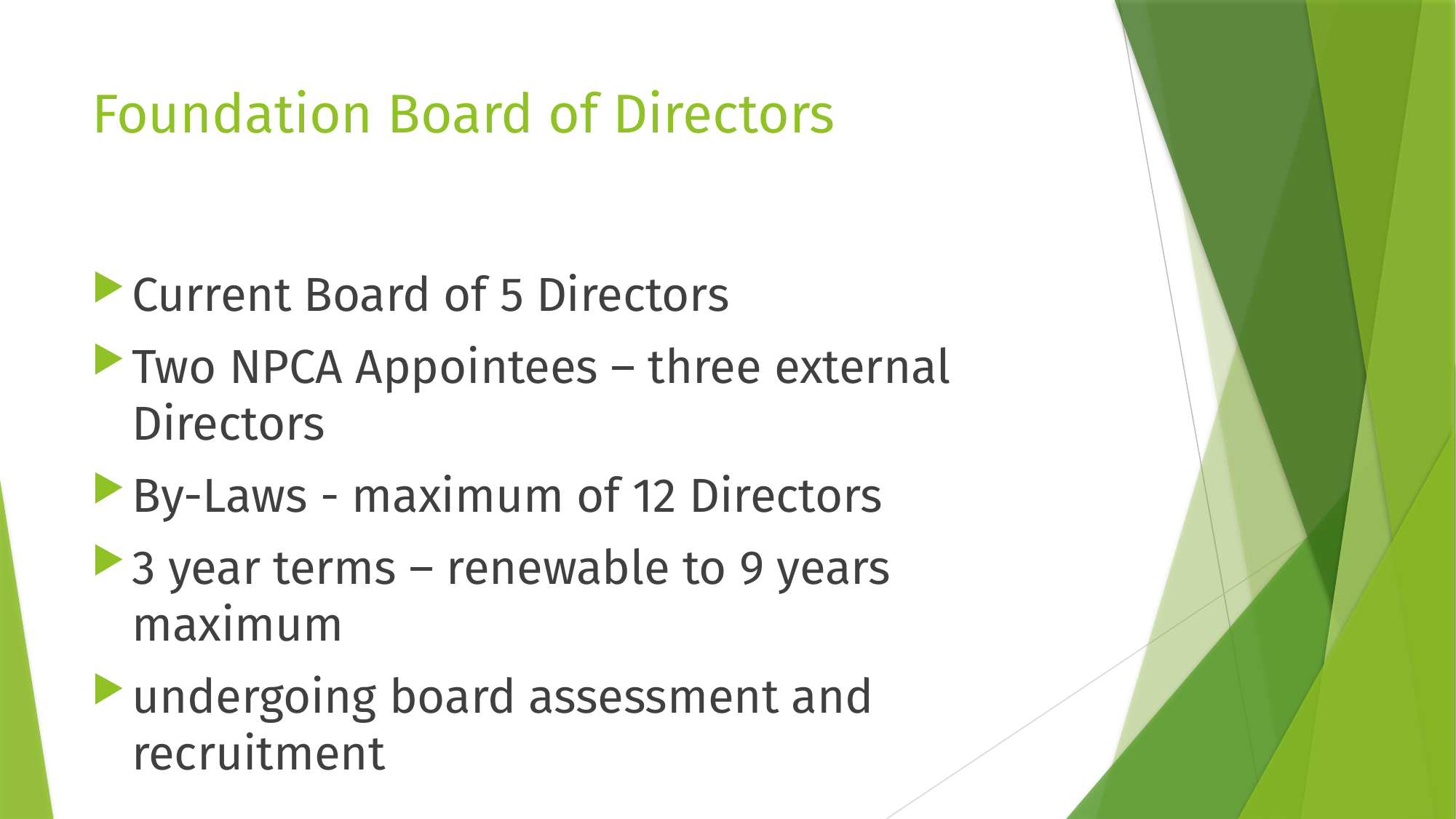

# Foundation Board of Directors
Current Board of 5 Directors
Two NPCA Appointees – three external Directors
By-Laws - maximum of 12 Directors
3 year terms – renewable to 9 years maximum
undergoing board assessment and recruitment